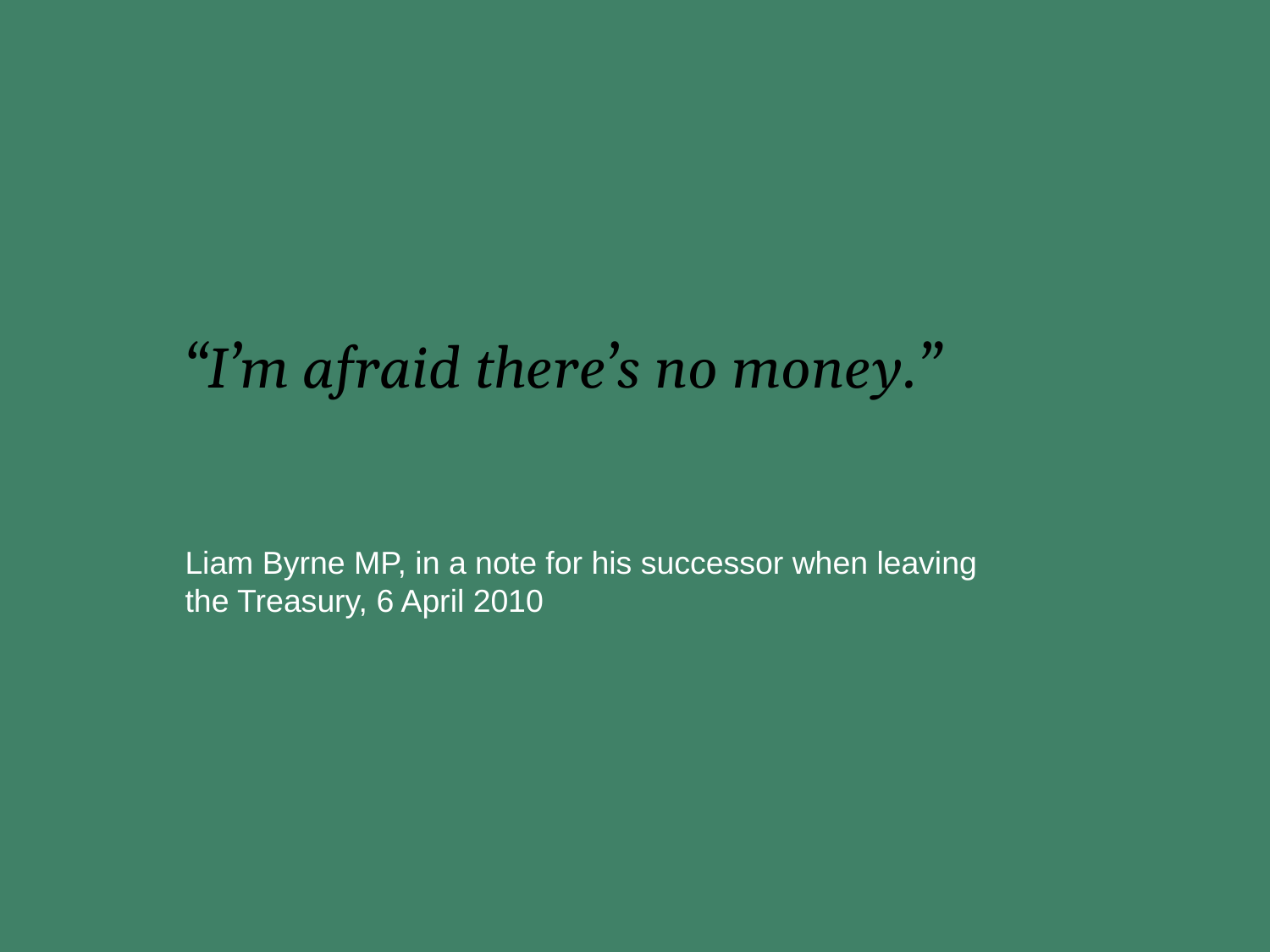

“I’m afraid there’s no money.”

Liam Byrne MP, in a note for his successor when leaving the Treasury, 6 April 2010